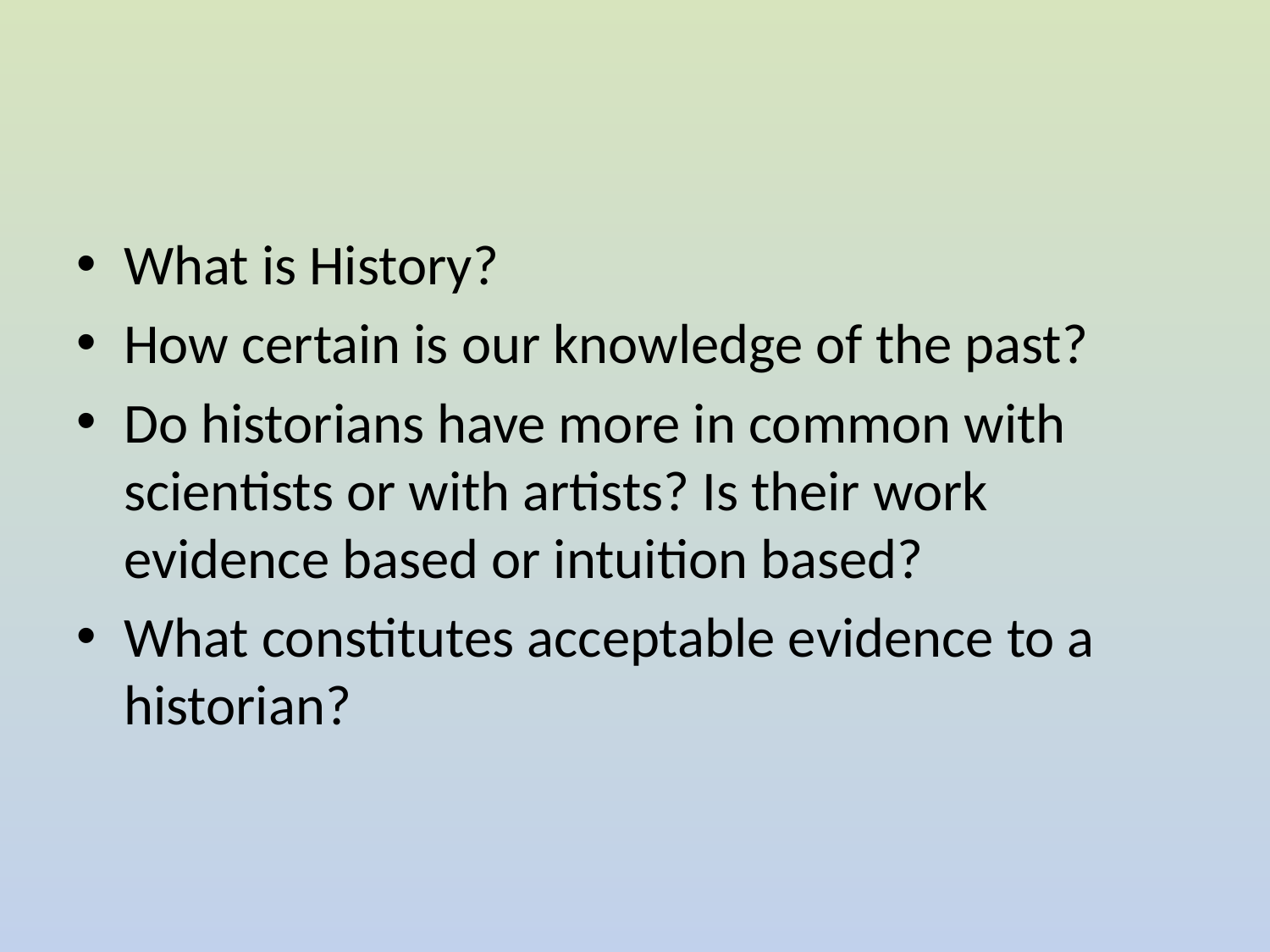

#
What is History?
How certain is our knowledge of the past?
Do historians have more in common with scientists or with artists? Is their work evidence based or intuition based?
What constitutes acceptable evidence to a historian?